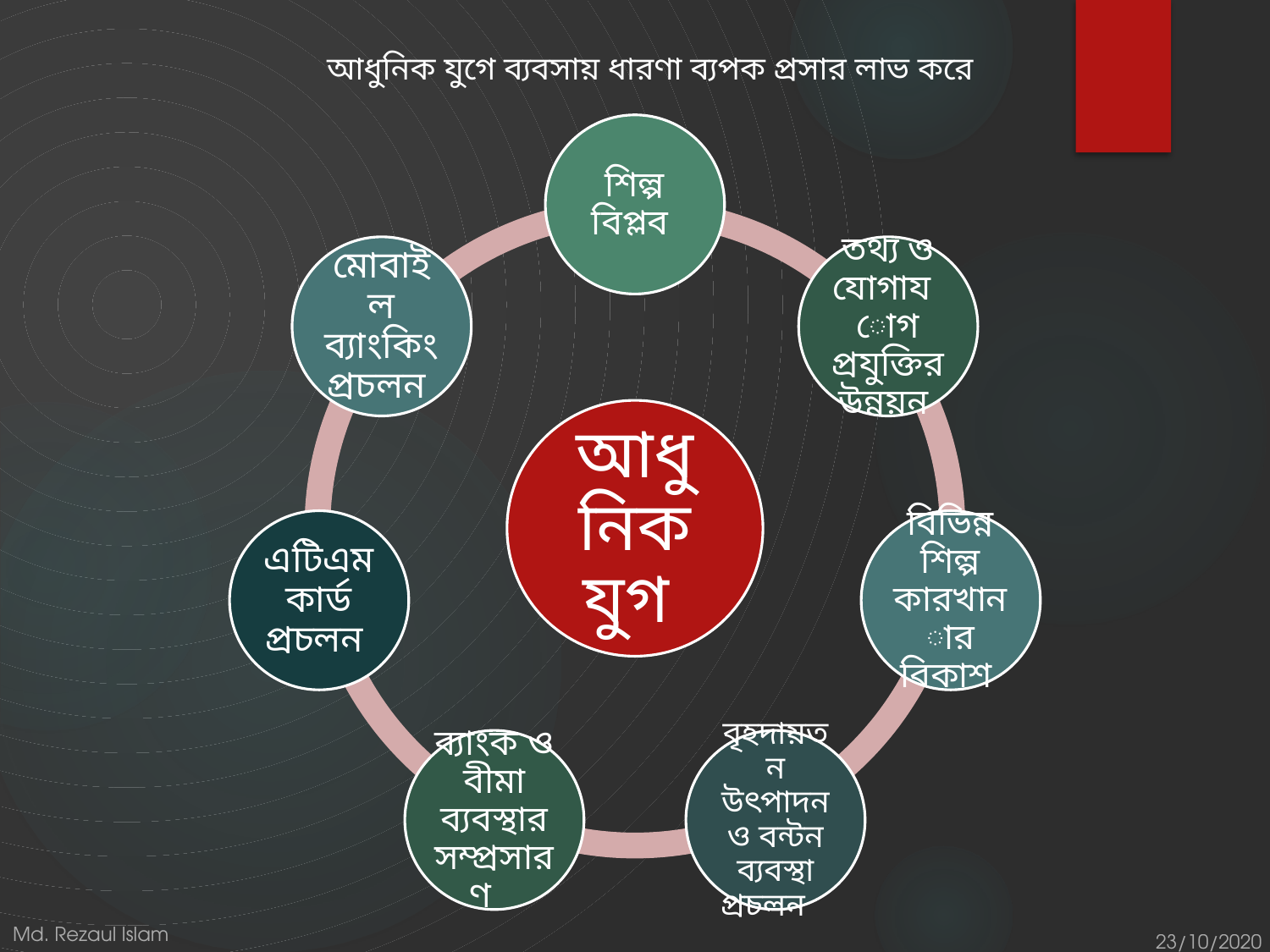

আধুনিক যুগে ব্যবসায় ধারণা ব্যপক প্রসার লাভ করে
আধুনিক যুগ
শিল্প বিপ্লব
তথ্য ও যোগাযোগ প্রযুক্তির উন্নয়ন
বিভিন্ন শিল্প কারখানার বিকাশ
বৃহদায়তন উৎপাদন ও বন্টন ব্যবস্থা প্রচলন
ব্যাংক ও বীমা ব্যবস্থার সম্প্রসারণ
এটিএম কার্ড প্রচলন
মোবাইল ব্যাংকিং প্রচলন
Md. Rezaul Islam
23/10/2020